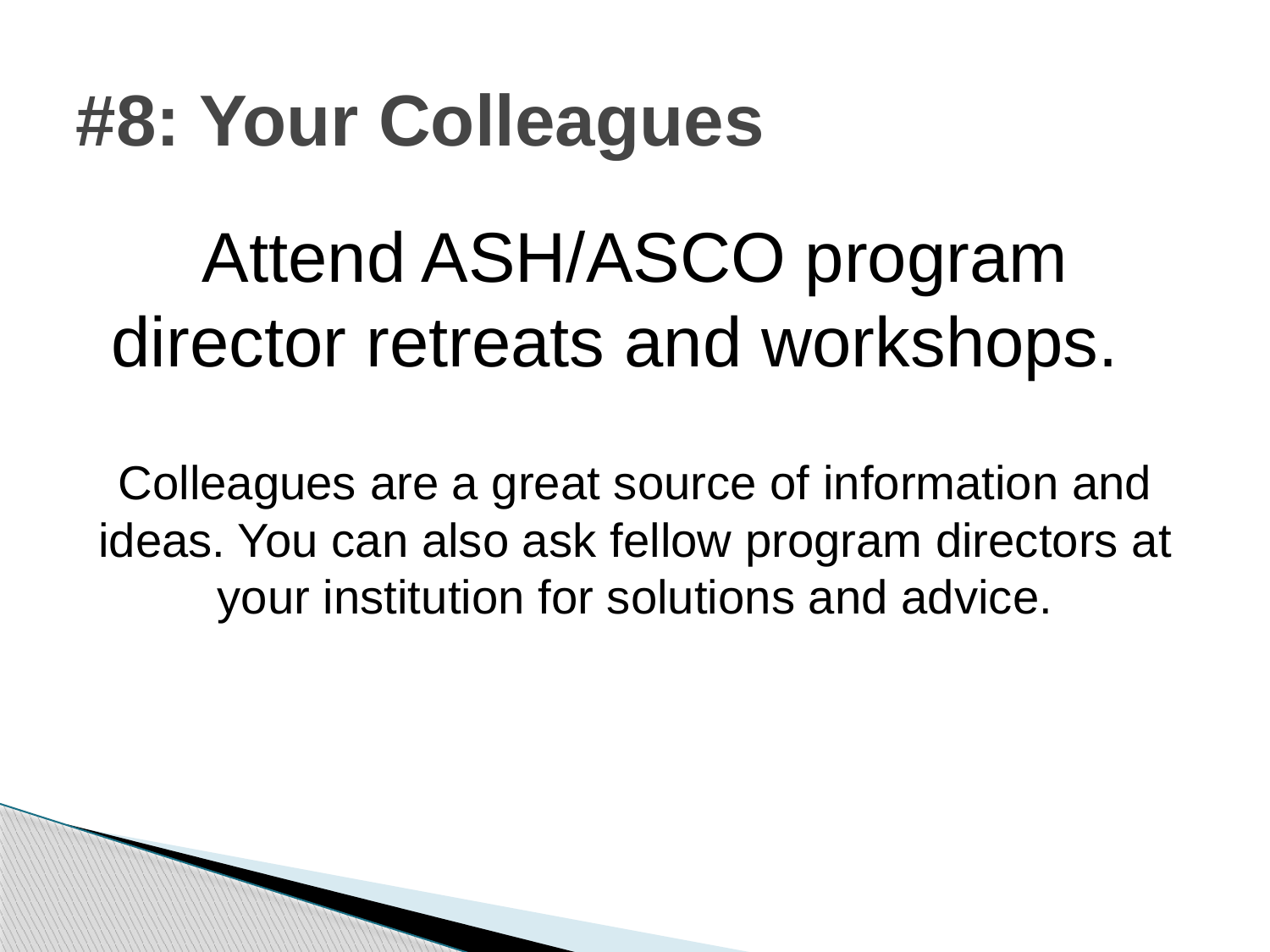

# #8: Your Colleagues
Attend ASH/ASCO program director retreats and workshops.

Colleagues are a great source of information and ideas. You can also ask fellow program directors at your institution for solutions and advice.